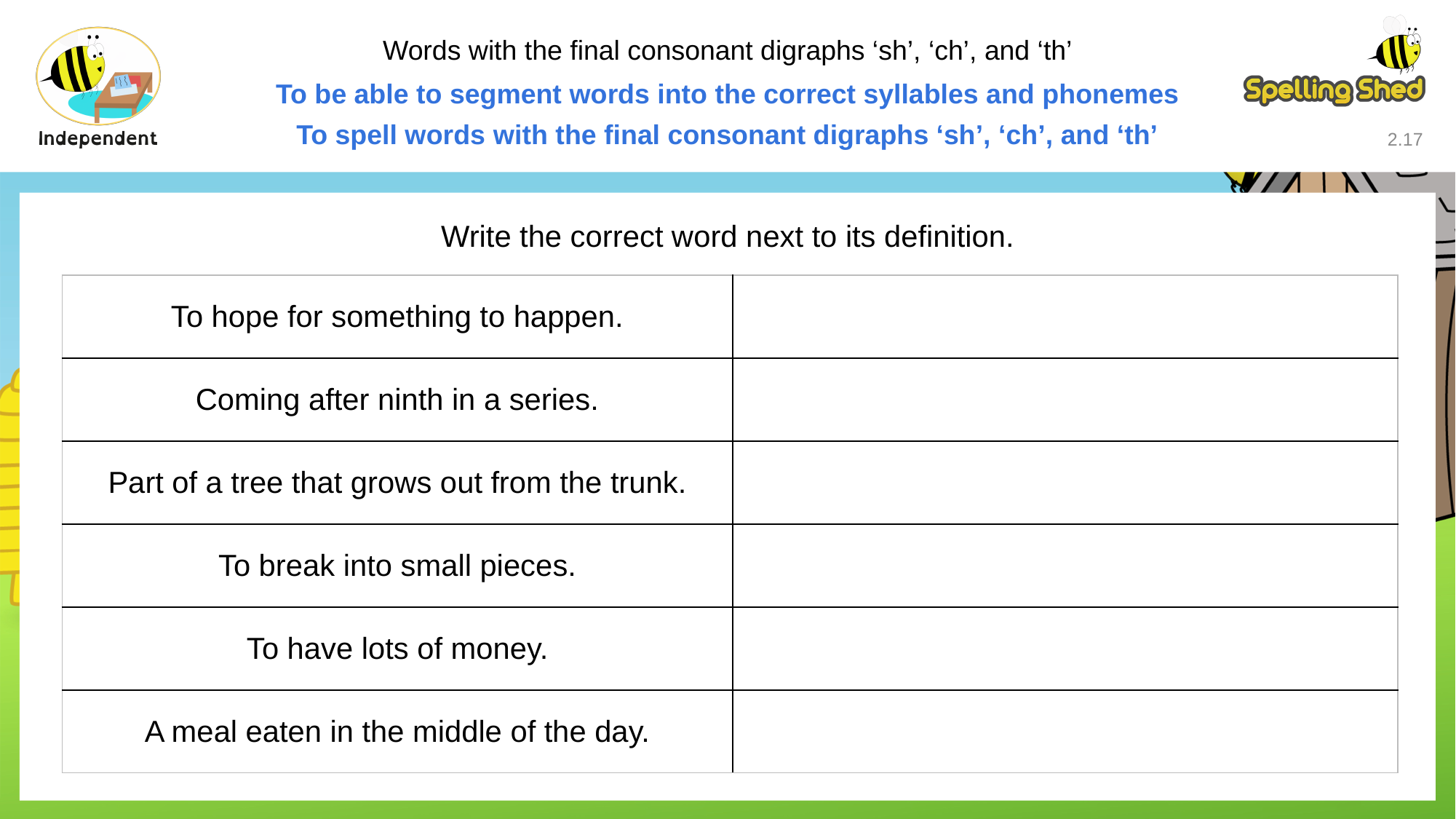

Words with the final consonant digraphs ‘sh’, ‘ch’, and ‘th’
To be able to segment words into the correct syllables and phonemes
To spell words with the final consonant digraphs ‘sh’, ‘ch’, and ‘th’
2.17
Write the correct word next to its definition.
| To hope for something to happen. |  |
| --- | --- |
| Coming after ninth in a series. |  |
| Part of a tree that grows out from the trunk. |  |
| To break into small pieces. |  |
| To have lots of money. |  |
| A meal eaten in the middle of the day. |  |